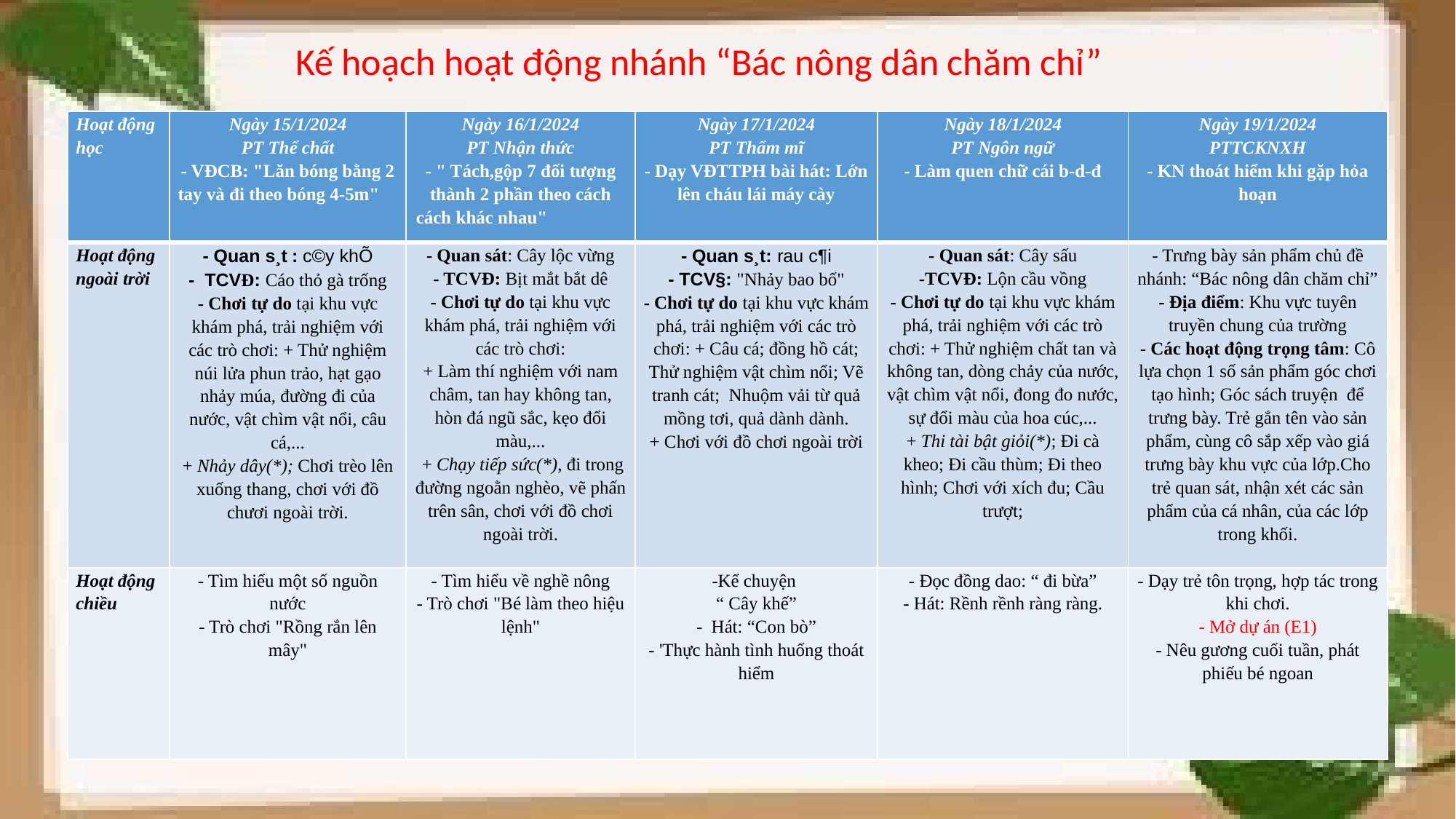

# Kế hoạch hoạt động nhánh “Bác nông dân chăm chỉ”
| Hoạt động học | Ngày 15/1/2024 PT Thể chất - VĐCB: "Lăn bóng bằng 2 tay và đi theo bóng 4-5m" | Ngày 16/1/2024 PT Nhận thức - " Tách,gộp 7 đối tượng thành 2 phần theo cách cách khác nhau" | Ngày 17/1/2024 PT Thẩm mĩ - Dạy VĐTTPH bài hát: Lớn lên cháu lái máy cày | Ngày 18/1/2024 PT Ngôn ngữ - Làm quen chữ cái b-d-đ | Ngày 19/1/2024 PTTCKNXH - KN thoát hiểm khi gặp hỏa hoạn |
| --- | --- | --- | --- | --- | --- |
| Hoạt động ngoài trời | - Quan s¸t : c©y khÕ - TCVĐ: Cáo thỏ gà trống - Chơi tự do tại khu vực khám phá, trải nghiệm với các trò chơi: + Thử nghiệm núi lửa phun trảo, hạt gạo nhảy múa, đường đi của nước, vật chìm vật nổi, câu cá,... + Nhảy dây(\*); Chơi trèo lên xuống thang, chơi với đồ chươi ngoài trời. | - Quan sát: Cây lộc vừng - TCVĐ: Bịt mắt bắt dê - Chơi tự do tại khu vực khám phá, trải nghiệm với các trò chơi: + Làm thí nghiệm với nam châm, tan hay không tan, hòn đá ngũ sắc, kẹo đổi màu,... + Chạy tiếp sức(\*), đi trong đường ngoằn nghèo, vẽ phấn trên sân, chơi với đồ chơi ngoài trời. | - Quan s¸t: rau c¶i - TCV§: "Nhảy bao bố" - Chơi tự do tại khu vực khám phá, trải nghiệm với các trò chơi: + Câu cá; đồng hồ cát; Thử nghiệm vật chìm nổi; Vẽ tranh cát; Nhuộm vải từ quả mồng tơi, quả dành dành. + Chơi với đồ chơi ngoài trời | - Quan sát: Cây sấu -TCVĐ: Lộn cầu vồng - Chơi tự do tại khu vực khám phá, trải nghiệm với các trò chơi: + Thử nghiệm chất tan và không tan, dòng chảy của nước, vật chìm vật nổi, đong đo nước, sự đổi màu của hoa cúc,... + Thi tài bật giỏi(\*); Đi cà kheo; Đi cầu thùm; Đi theo hình; Chơi với xích đu; Cầu trượt; | - Trưng bày sản phẩm chủ đề nhánh: “Bác nông dân chăm chỉ” - Địa điểm: Khu vực tuyên truyền chung của trường - Các hoạt động trọng tâm: Cô lựa chọn 1 số sản phẩm góc chơi tạo hình; Góc sách truyện để trưng bày. Trẻ gắn tên vào sản phẩm, cùng cô sắp xếp vào giá trưng bày khu vực của lớp.Cho trẻ quan sát, nhận xét các sản phẩm của cá nhân, của các lớp trong khối. |
| Hoạt động chiều | - Tìm hiểu một số nguồn nước - Trò chơi "Rồng rắn lên mây" | - Tìm hiểu về nghề nông - Trò chơi "Bé làm theo hiệu lệnh" | -Kể chuyện “ Cây khế” - Hát: “Con bò” - 'Thực hành tình huống thoát hiểm | - Đọc đồng dao: “ đi bừa” - Hát: Rềnh rềnh ràng ràng. | - Dạy trẻ tôn trọng, hợp tác trong khi chơi. - Mở dự án (E1) - Nêu gương cuối tuần, phát phiếu bé ngoan |